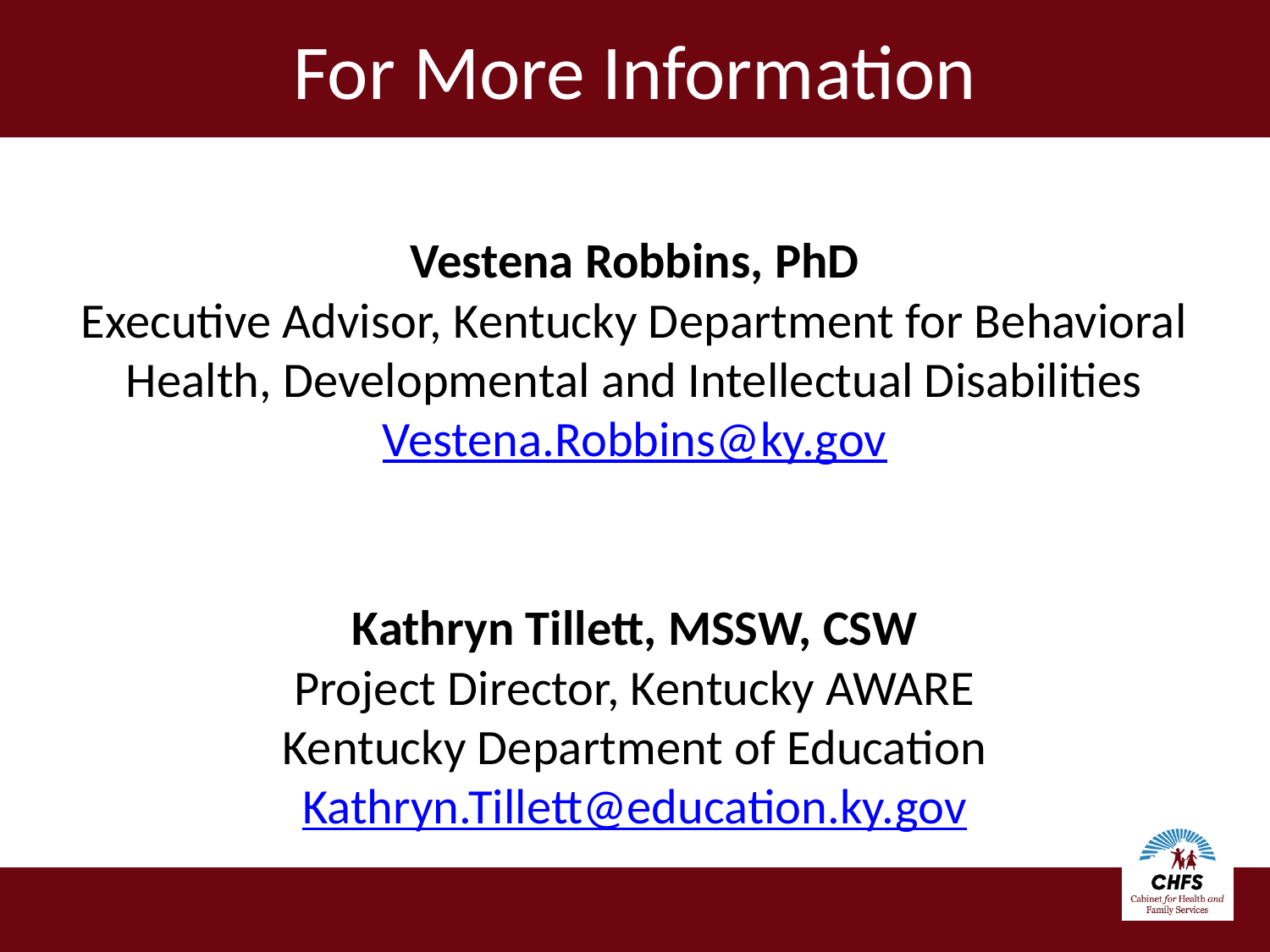

# For More Information
Vestena Robbins, PhD
Executive Advisor, Kentucky Department for Behavioral Health, Developmental and Intellectual Disabilities
Vestena.Robbins@ky.gov

Kathryn Tillett, MSSW, CSW
Project Director, Kentucky AWARE
Kentucky Department of Education
Kathryn.Tillett@education.ky.gov